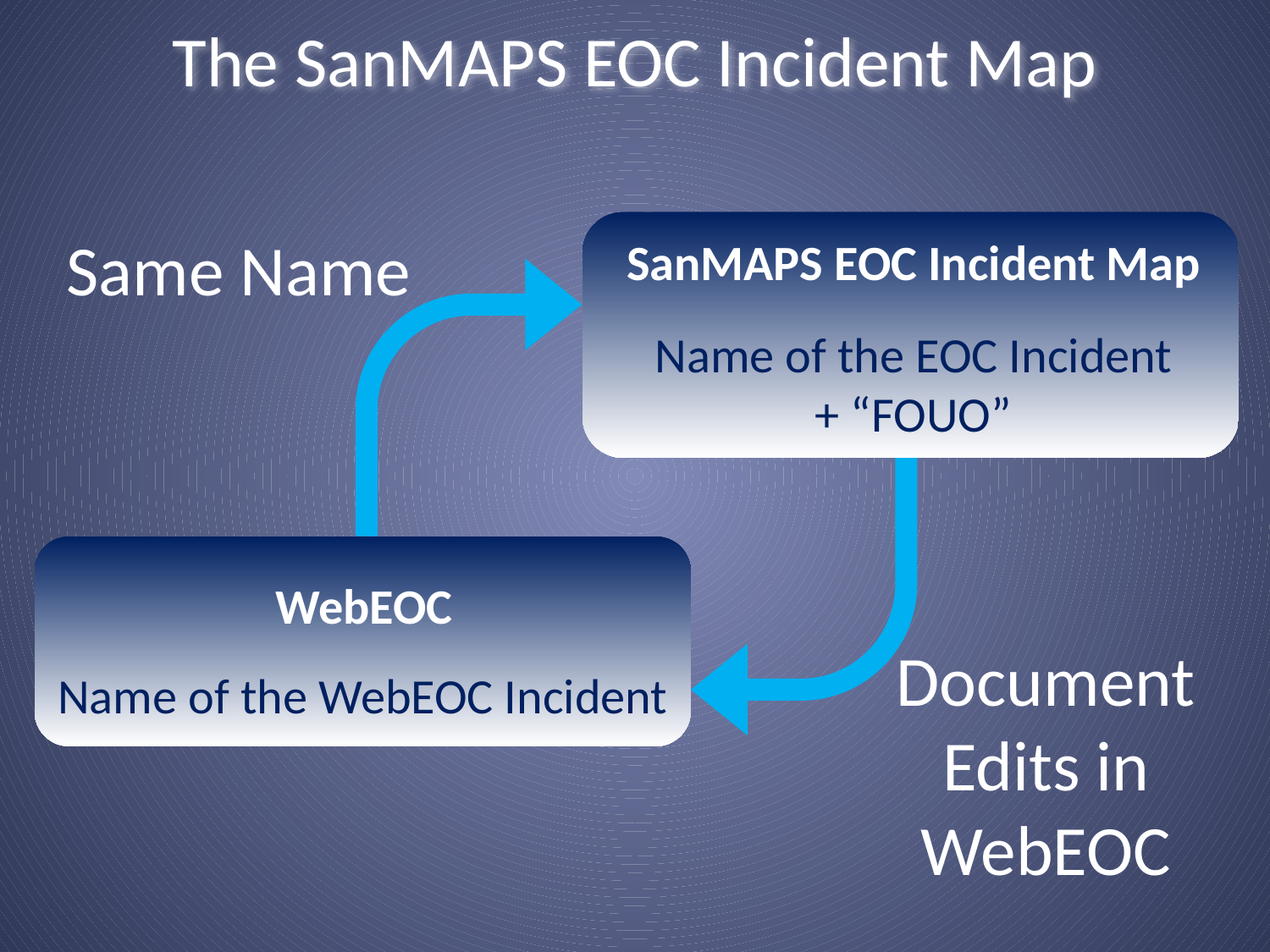

The SanMAPS EOC Incident Map

Same Name
SanMAPS EOC Incident Map

Name of the EOC Incident
+ “FOUO”

WebEOC
Document
Edits in
WebEOC
Name of the WebEOC Incident